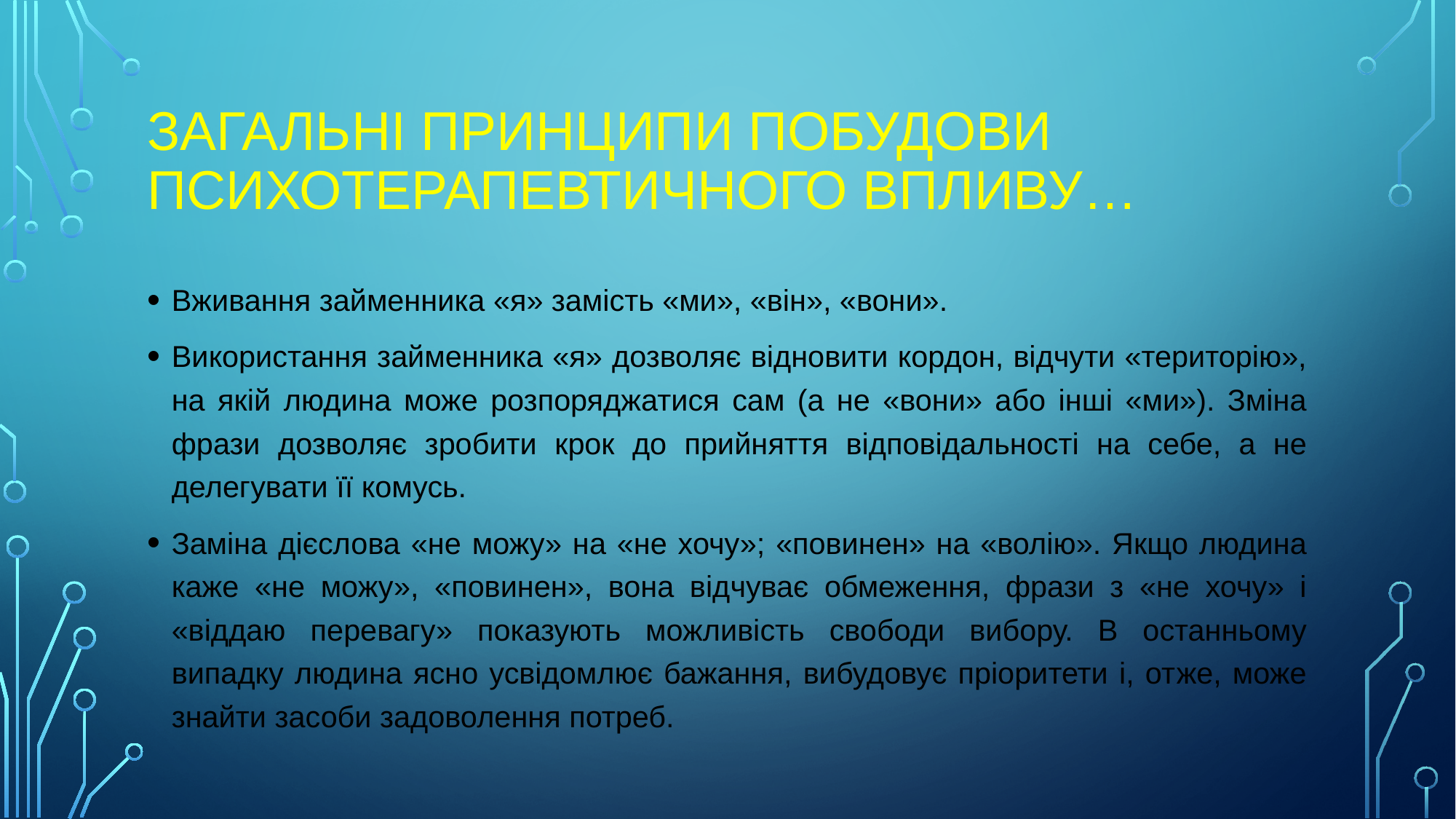

# загальні принципи побудови психотерапевтичного впливу…
Вживання займенника «я» замість «ми», «він», «вони».
Використання займенника «я» дозволяє відновити кордон, відчути «територію», на якій людина може розпоряджатися сам (а не «вони» або інші «ми»). Зміна фрази дозволяє зробити крок до прийняття відповідальності на себе, а не делегувати її комусь.
Заміна дієслова «не можу» на «не хочу»; «повинен» на «волію». Якщо людина каже «не можу», «повинен», вона відчуває обмеження, фрази з «не хочу» і «віддаю перевагу» показують можливість свободи вибору. В останньому випадку людина ясно усвідомлює бажання, вибудовує пріоритети і, отже, може знайти засоби задоволення потреб.